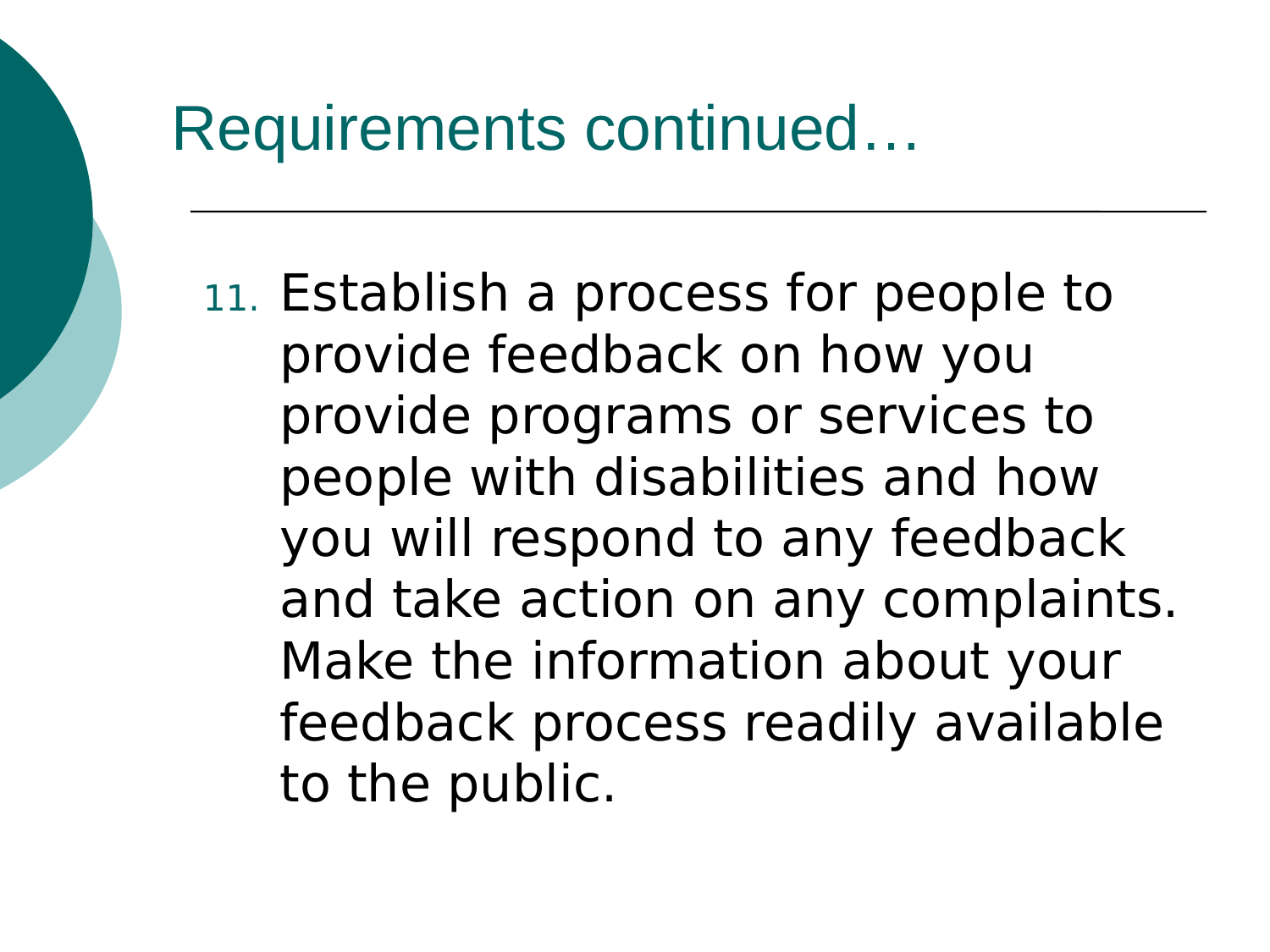

# Requirements continued…
Establish a process for people to provide feedback on how you provide programs or services to people with disabilities and how you will respond to any feedback and take action on any complaints. Make the information about your feedback process readily available to the public.